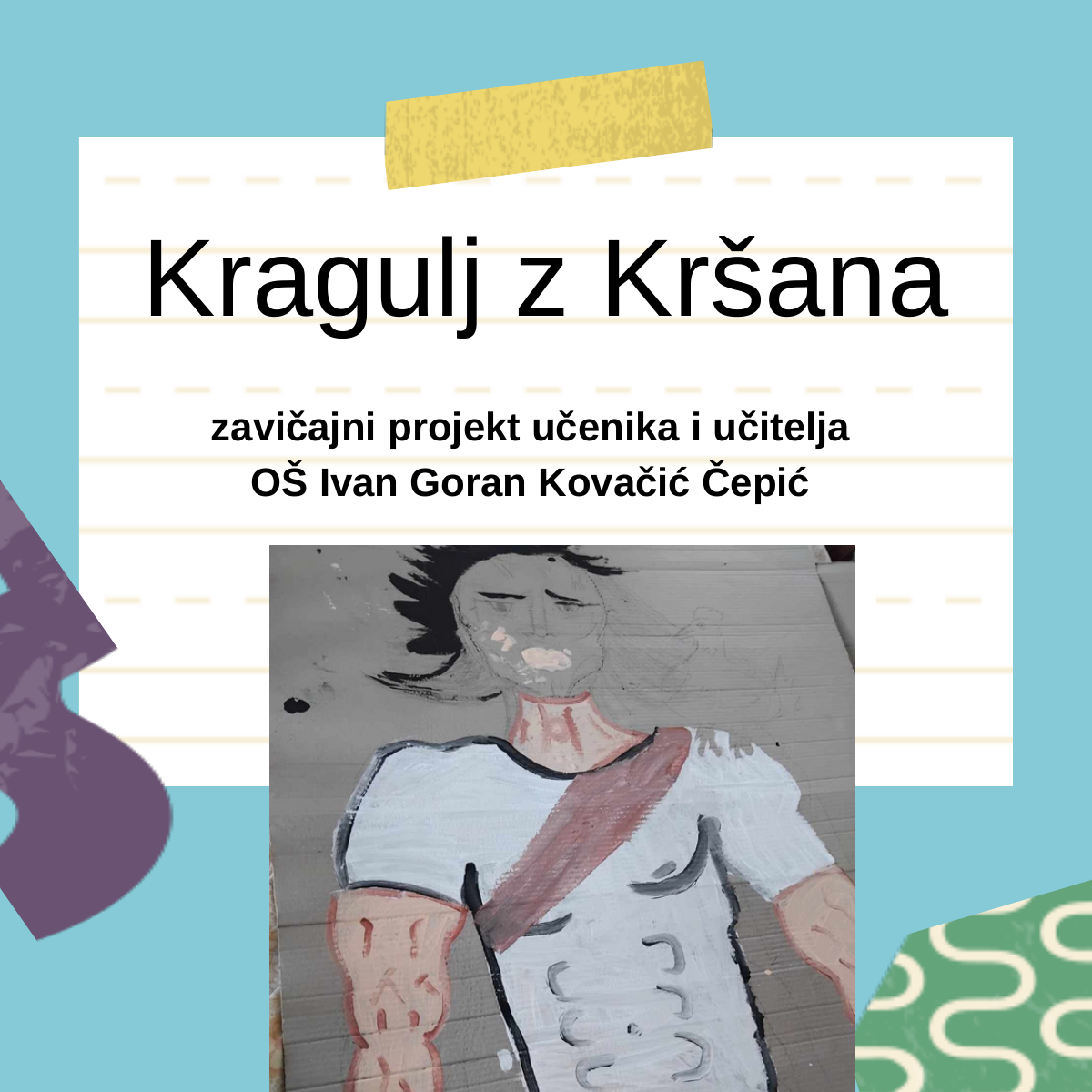

Kragulj z Kršana
zavičajni projekt učenika i učitelja
OŠ Ivan Goran Kovačić Čepić